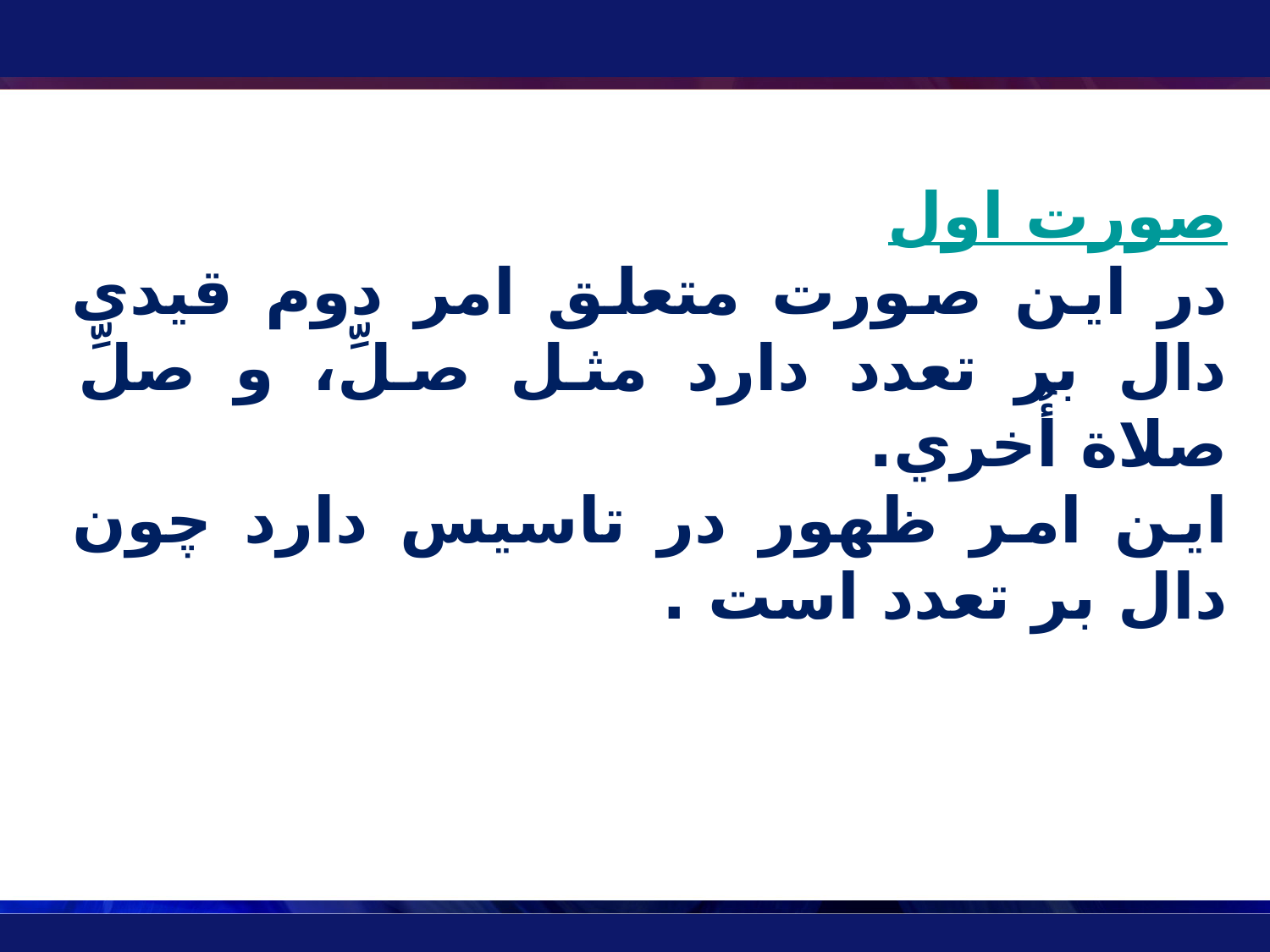

صورت اول
در این صورت متعلق امر دوم قیدی دال بر تعدد دارد مثل صلِّ، و صلِّ صلاة أُخري.
این امر ظهور در تاسیس دارد چون دال بر تعدد است .